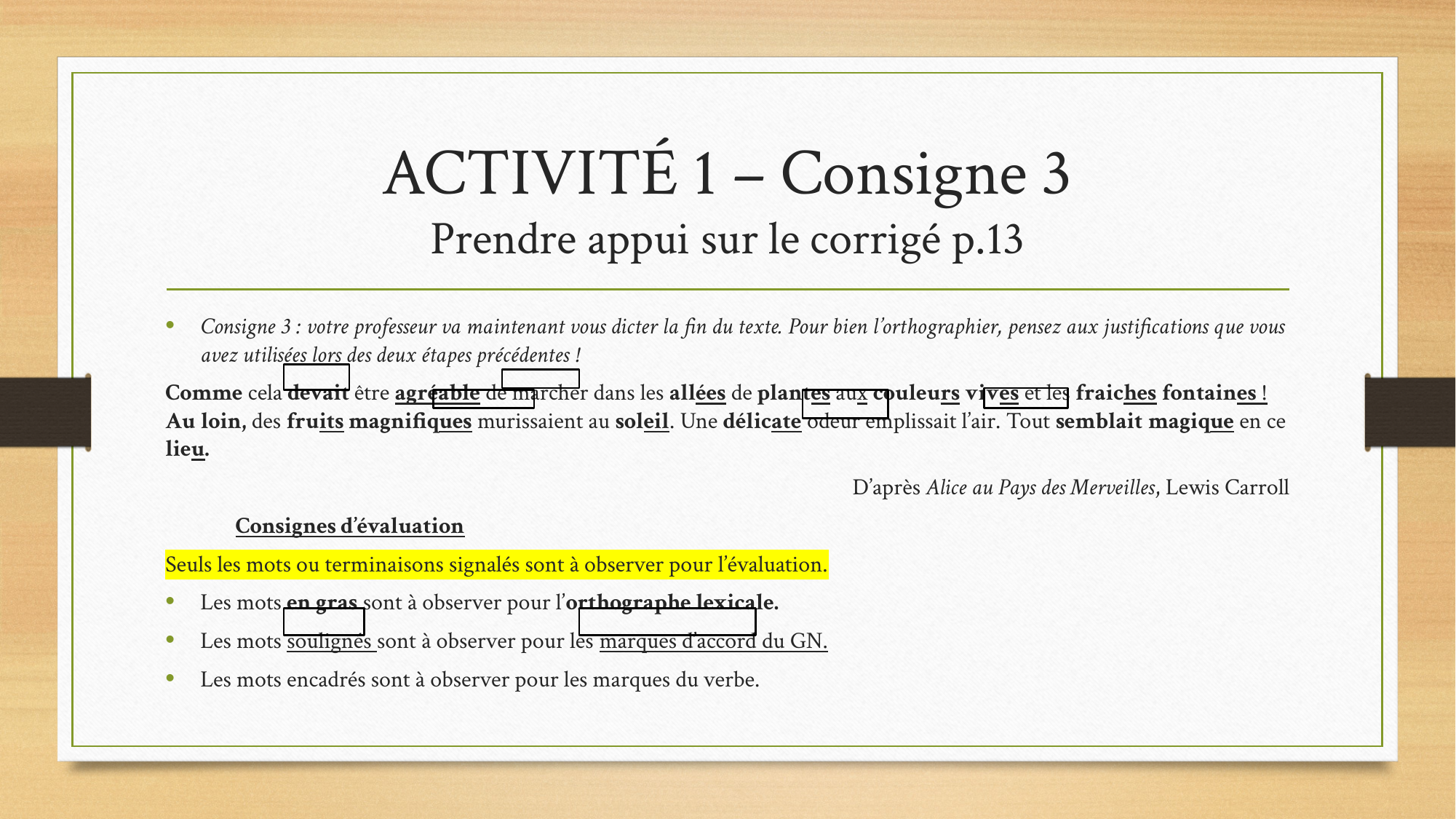

# ACTIVITÉ 1 – Consigne 3 Prendre appui sur le corrigé p.13
Consigne 3 : votre professeur va maintenant vous dicter la fin du texte. Pour bien l’orthographier, pensez aux justifications que vous avez utilisées lors des deux étapes précédentes !
Comme cela devait être agréable de marcher dans les allées de plantes aux couleurs vives et les fraiches fontaines ! Au loin, des fruits magnifiques murissaient au soleil. Une délicate odeur emplissait l’air. Tout semblait magique en ce lieu.
D’après Alice au Pays des Merveilles, Lewis Carroll
	Consignes d’évaluation
Seuls les mots ou terminaisons signalés sont à observer pour l’évaluation.
Les mots en gras sont à observer pour l’orthographe lexicale.
Les mots soulignés sont à observer pour les marques d’accord du GN.
Les mots encadrés sont à observer pour les marques du verbe.